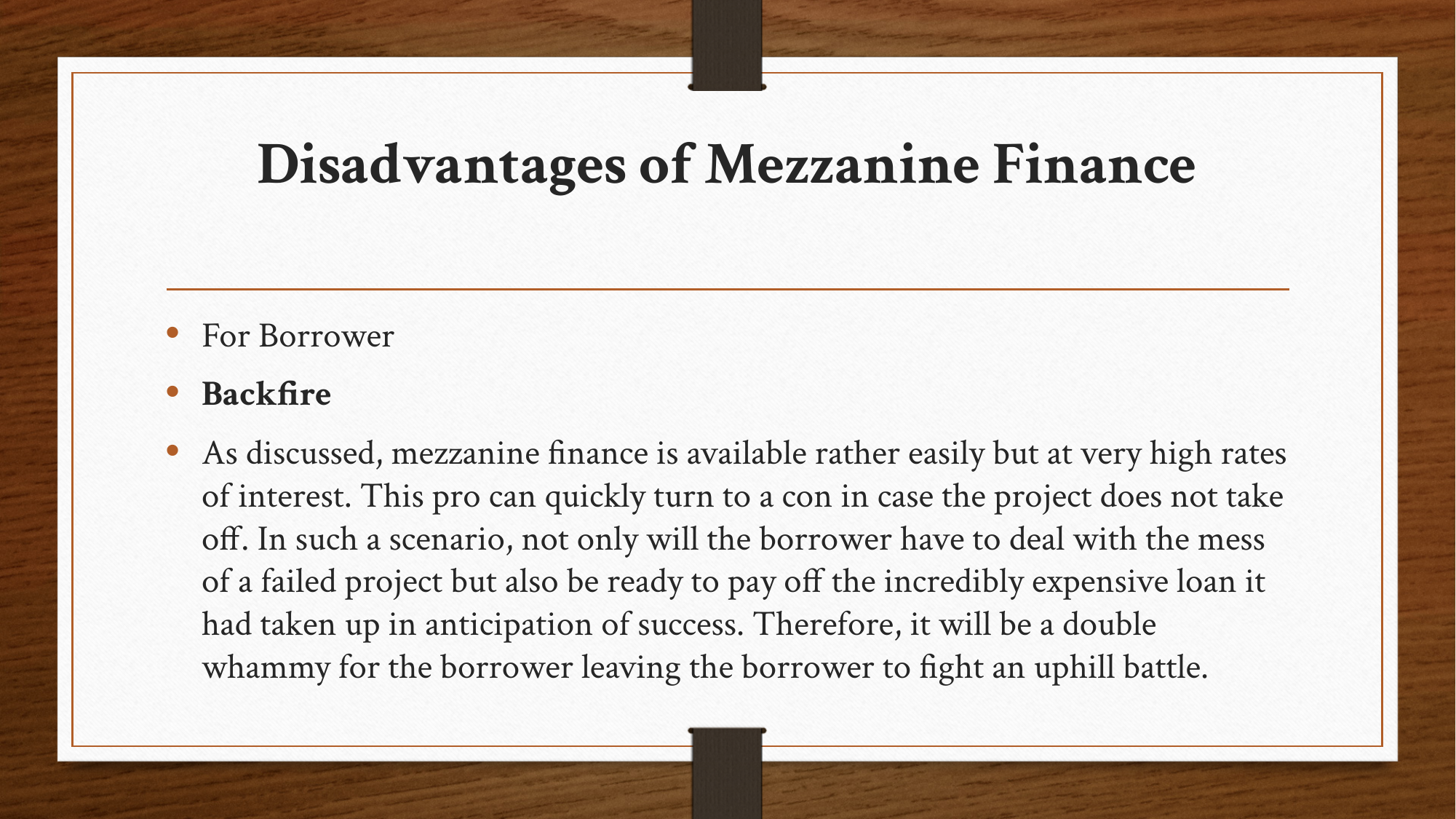

# Disadvantages of Mezzanine Finance
For Borrower
Backfire
As discussed, mezzanine finance is available rather easily but at very high rates of interest. This pro can quickly turn to a con in case the project does not take off. In such a scenario, not only will the borrower have to deal with the mess of a failed project but also be ready to pay off the incredibly expensive loan it had taken up in anticipation of success. Therefore, it will be a double whammy for the borrower leaving the borrower to fight an uphill battle.